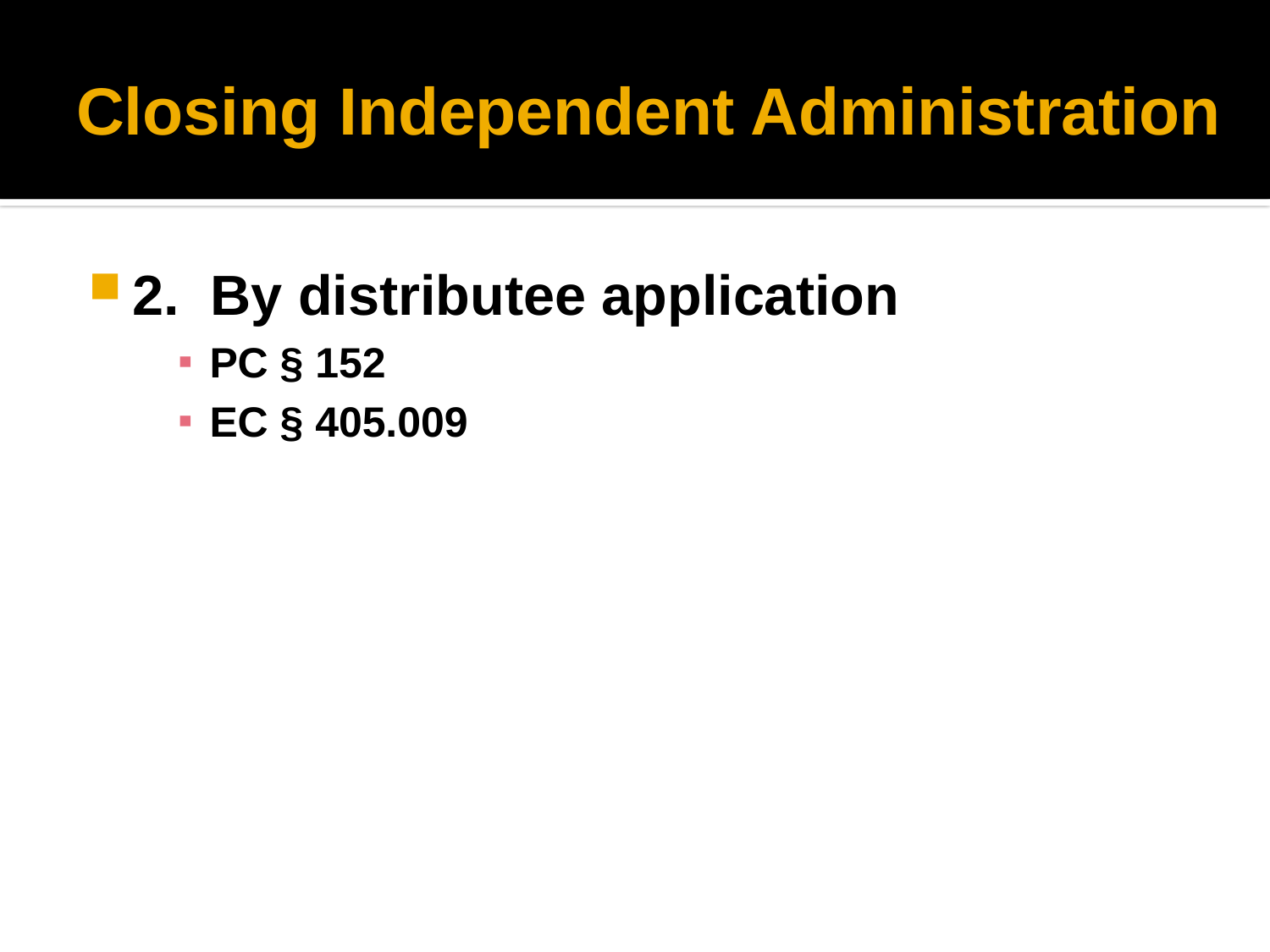

# Closing Independent Administration
2.  By distributee application
PC § 152
EC § 405.009